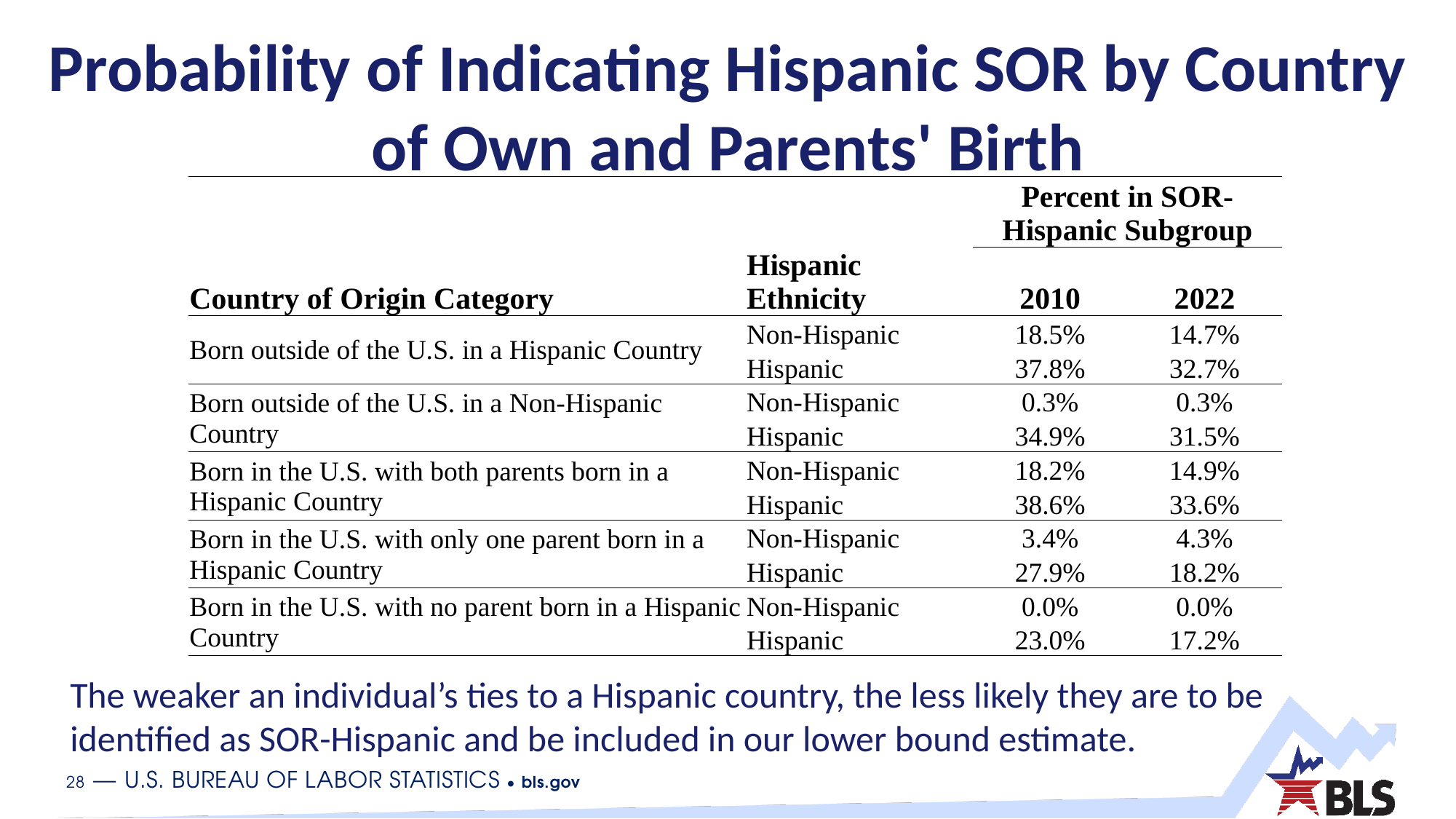

# Probability of Indicating Hispanic SOR by Country of Own and Parents' Birth
|  |  | Percent in SOR-Hispanic Subgroup |  |
| --- | --- | --- | --- |
| Country of Origin Category | Hispanic Ethnicity | 2010 | 2022 |
| Born outside of the U.S. in a Hispanic Country | Non-Hispanic | 18.5% | 14.7% |
|  | Hispanic | 37.8% | 32.7% |
| Born outside of the U.S. in a Non-Hispanic Country | Non-Hispanic | 0.3% | 0.3% |
|  | Hispanic | 34.9% | 31.5% |
| Born in the U.S. with both parents born in a Hispanic Country | Non-Hispanic | 18.2% | 14.9% |
|  | Hispanic | 38.6% | 33.6% |
| Born in the U.S. with only one parent born in a Hispanic Country | Non-Hispanic | 3.4% | 4.3% |
|  | Hispanic | 27.9% | 18.2% |
| Born in the U.S. with no parent born in a Hispanic Country | Non-Hispanic | 0.0% | 0.0% |
|  | Hispanic | 23.0% | 17.2% |
The weaker an individual’s ties to a Hispanic country, the less likely they are to be identified as SOR-Hispanic and be included in our lower bound estimate.